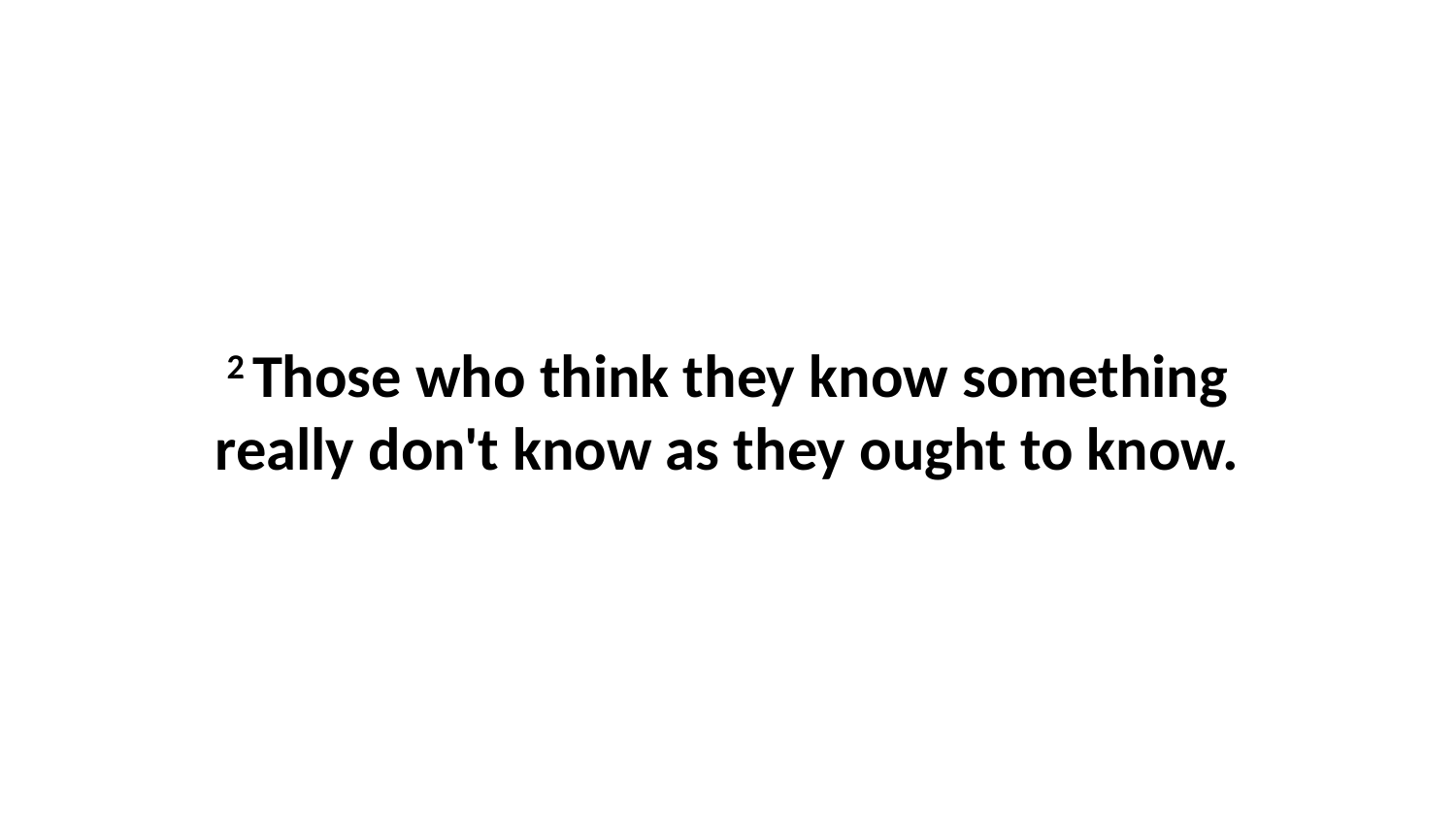

2 Those who think they know something really don't know as they ought to know.